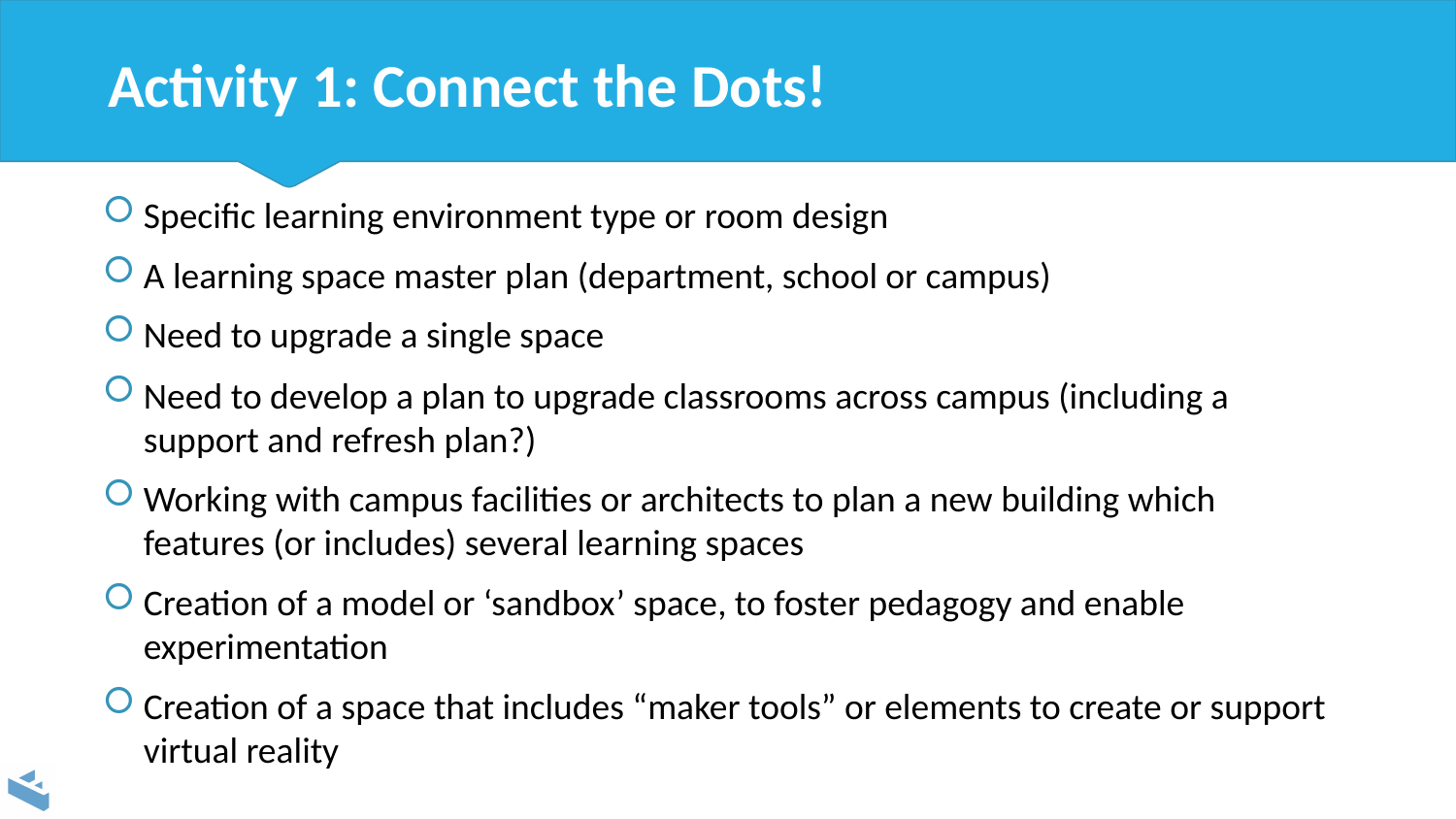

# Activity 1: Connect the Dots!
Specific learning environment type or room design
A learning space master plan (department, school or campus)
Need to upgrade a single space
Need to develop a plan to upgrade classrooms across campus (including a support and refresh plan?)
Working with campus facilities or architects to plan a new building which features (or includes) several learning spaces
Creation of a model or ‘sandbox’ space, to foster pedagogy and enable experimentation
Creation of a space that includes “maker tools” or elements to create or support virtual reality